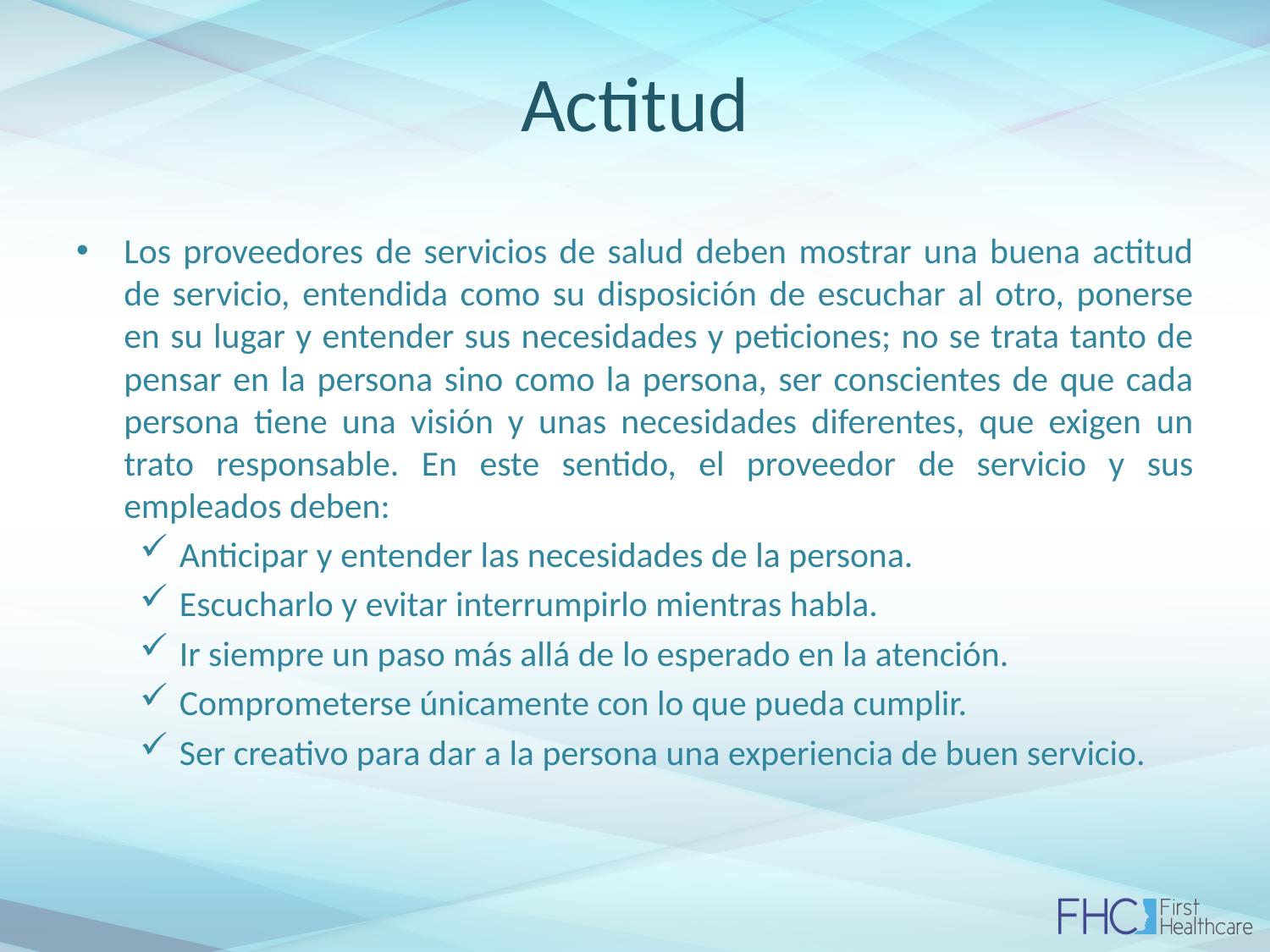

# Actitud
Los proveedores de servicios de salud deben mostrar una buena actitud de servicio, entendida como su disposición de escuchar al otro, ponerse en su lugar y entender sus necesidades y peticiones; no se trata tanto de pensar en la persona sino como la persona, ser conscientes de que cada persona tiene una visión y unas necesidades diferentes, que exigen un trato responsable. En este sentido, el proveedor de servicio y sus empleados deben:
Anticipar y entender las necesidades de la persona.
Escucharlo y evitar interrumpirlo mientras habla.
Ir siempre un paso más allá de lo esperado en la atención.
Comprometerse únicamente con lo que pueda cumplir.
Ser creativo para dar a la persona una experiencia de buen servicio.